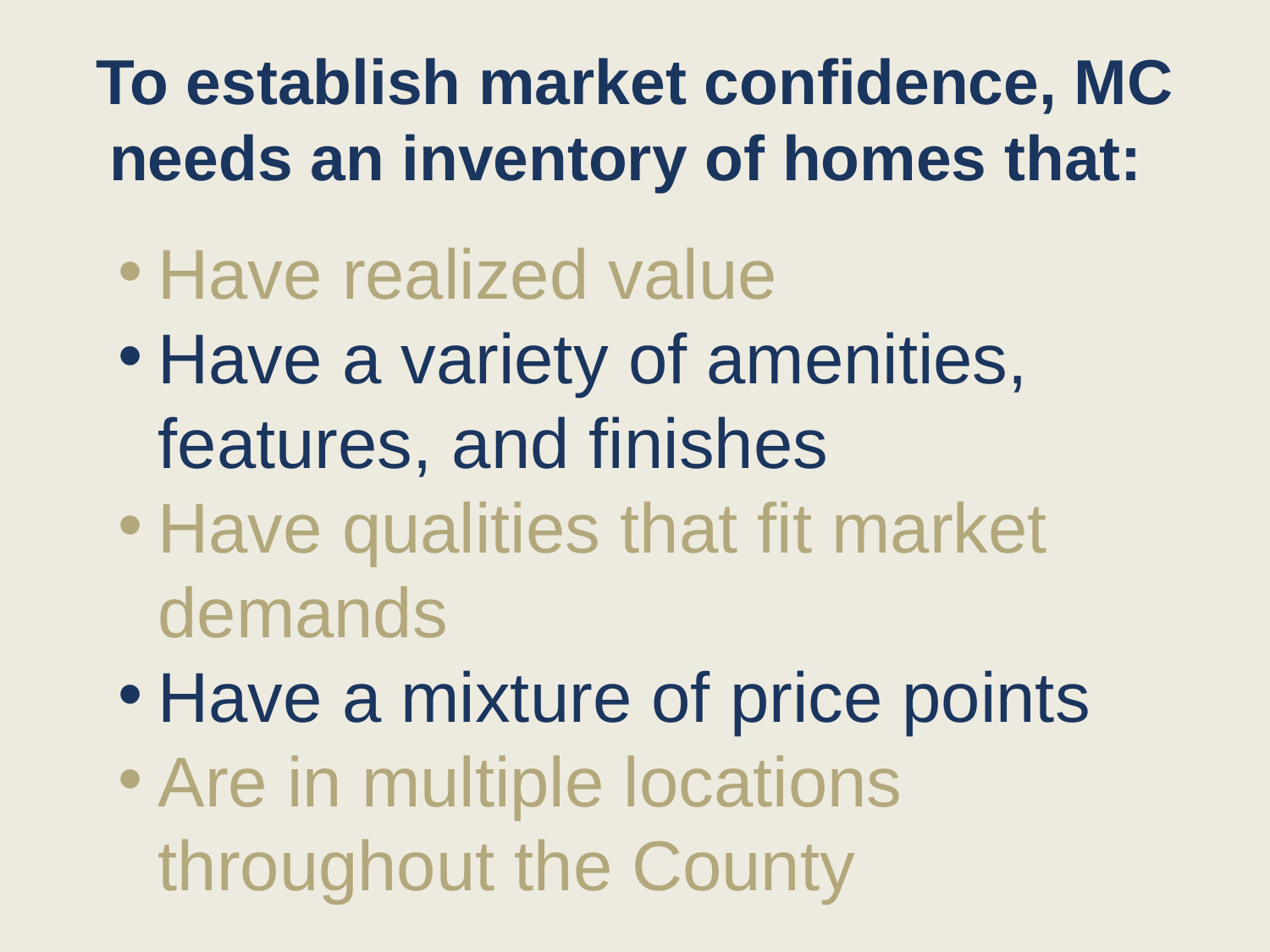

# To establish market confidence, MC needs an inventory of homes that:
Have realized value
Have a variety of amenities, features, and finishes
Have qualities that fit market demands
Have a mixture of price points
Are in multiple locations throughout the County